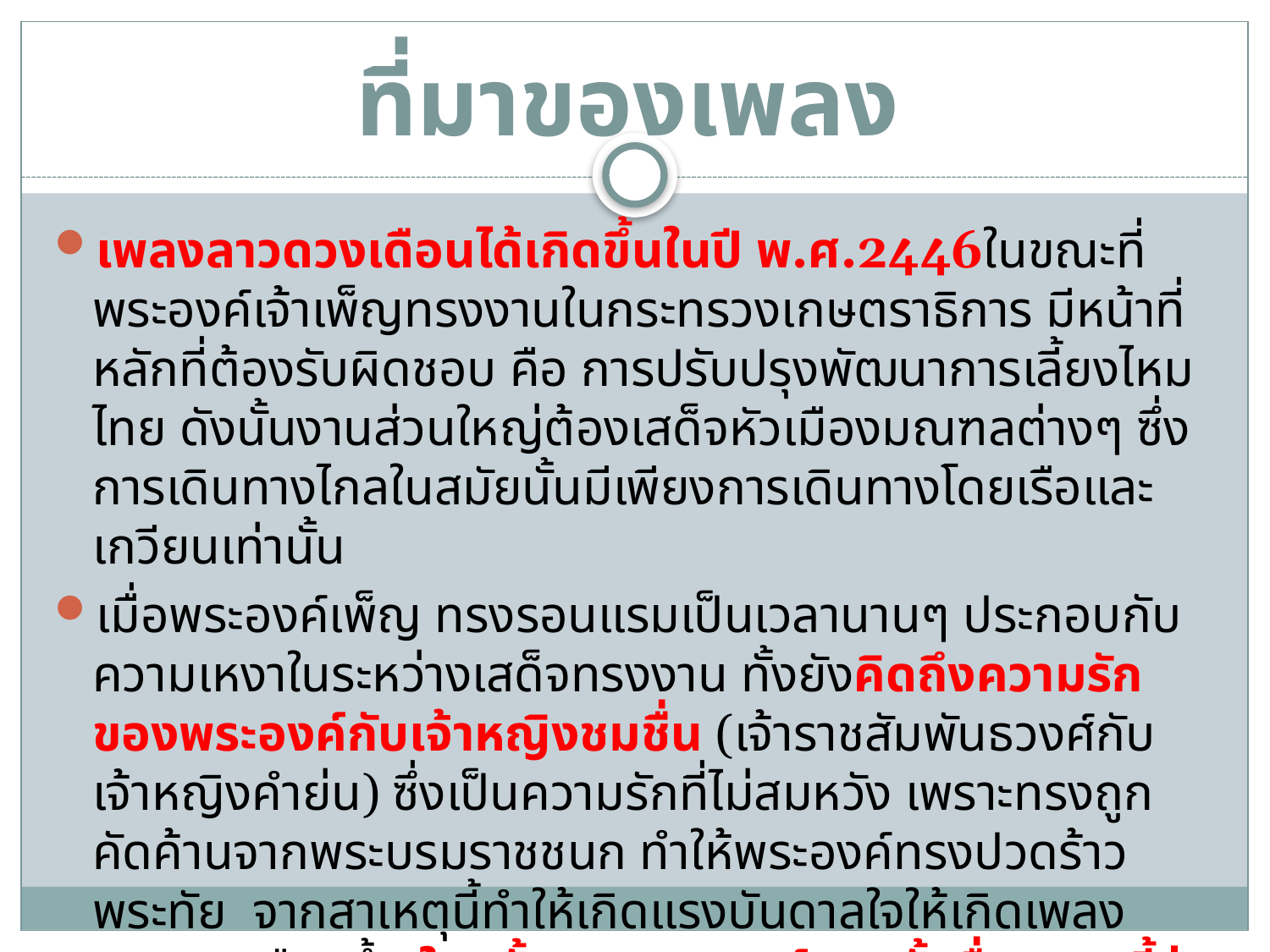

# ที่มาของเพลง
เพลงลาวดวงเดือนได้เกิดขึ้นในปี พ.ศ.2446ในขณะที่พระองค์เจ้าเพ็ญทรงงานในกระทรวงเกษตราธิการ มีหน้าที่หลักที่ต้องรับผิดชอบ คือ การปรับปรุงพัฒนาการเลี้ยงไหมไทย ดังนั้นงานส่วนใหญ่ต้องเสด็จหัวเมืองมณฑลต่างๆ ซึ่งการเดินทางไกลในสมัยนั้นมีเพียงการเดินทางโดยเรือและเกวียนเท่านั้น
เมื่อพระองค์เพ็ญ ทรงรอนแรมเป็นเวลานานๆ ประกอบกับความเหงาในระหว่างเสด็จทรงงาน ทั้งยังคิดถึงความรักของพระองค์กับเจ้าหญิงชมชื่น (เจ้าราชสัมพันธวงศ์กับเจ้าหญิงคำย่น) ซึ่งเป็นความรักที่ไม่สมหวัง เพราะทรงถูกคัดค้านจากพระบรมราชชนก ทำให้พระองค์ทรงปวดร้าวพระทัย  จากสาเหตุนี้ทำให้เกิดแรงบันดาลใจให้เกิดเพลง ลาวดวงเดือนขึ้น ในครั้งแรกพระองค์ทรงตั้งชื่อเพลงนี้ว่า เพลงลาวดำเนินเกวียน เพราะทรงนิพนธ์ในระหว่างเดินทางด้วยเกวียนและเป็นเพลงสำเนียงลาว